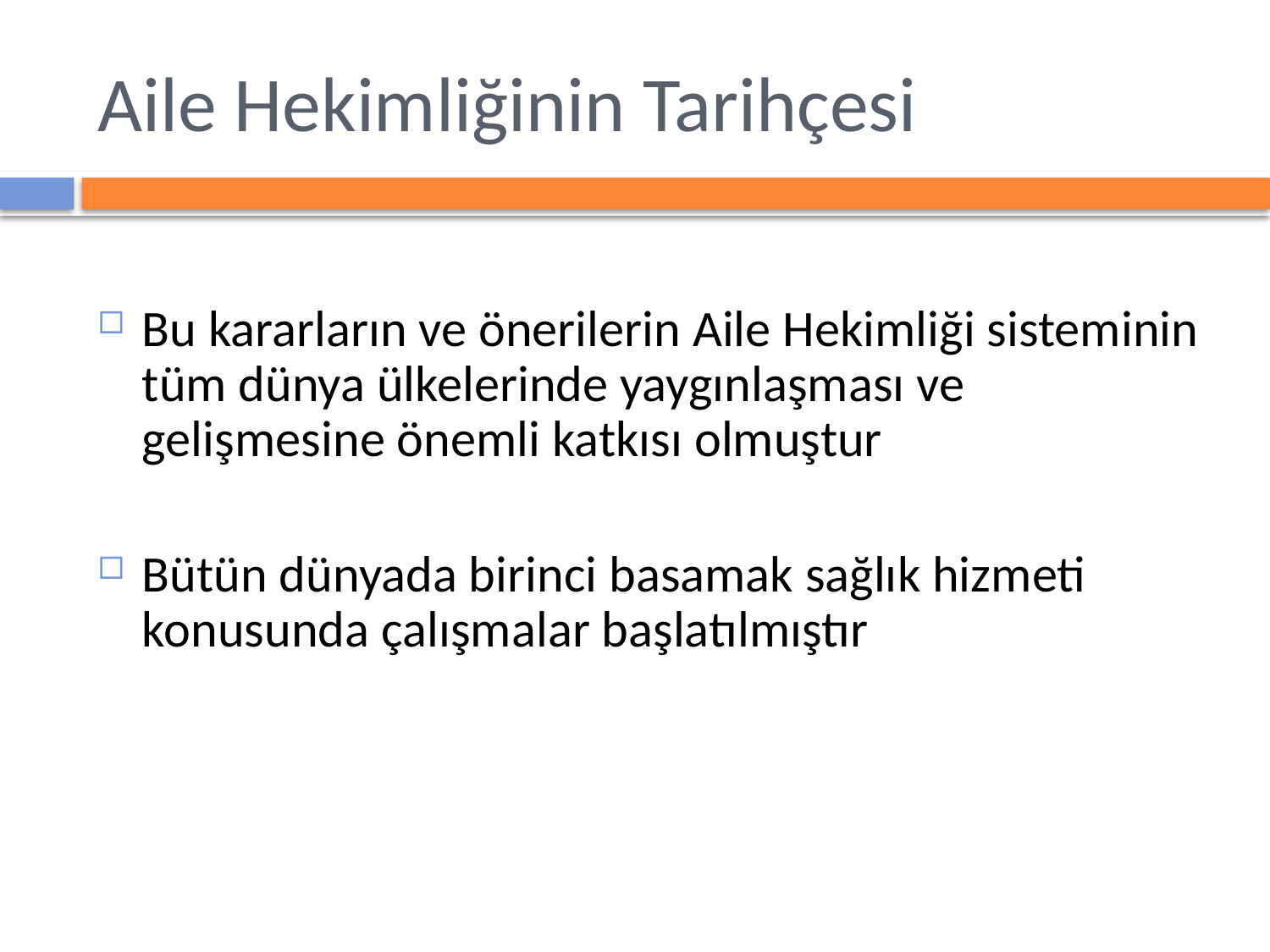

# Aile Hekimliğinin Tarihçesi

Bu kararların ve önerilerin Aile Hekimliği sisteminin tüm dünya ülkelerinde yaygınlaşması ve gelişmesine önemli katkısı olmuştur

Bütün dünyada birinci basamak sağlık hizmeti konusunda çalışmalar başlatılmıştır